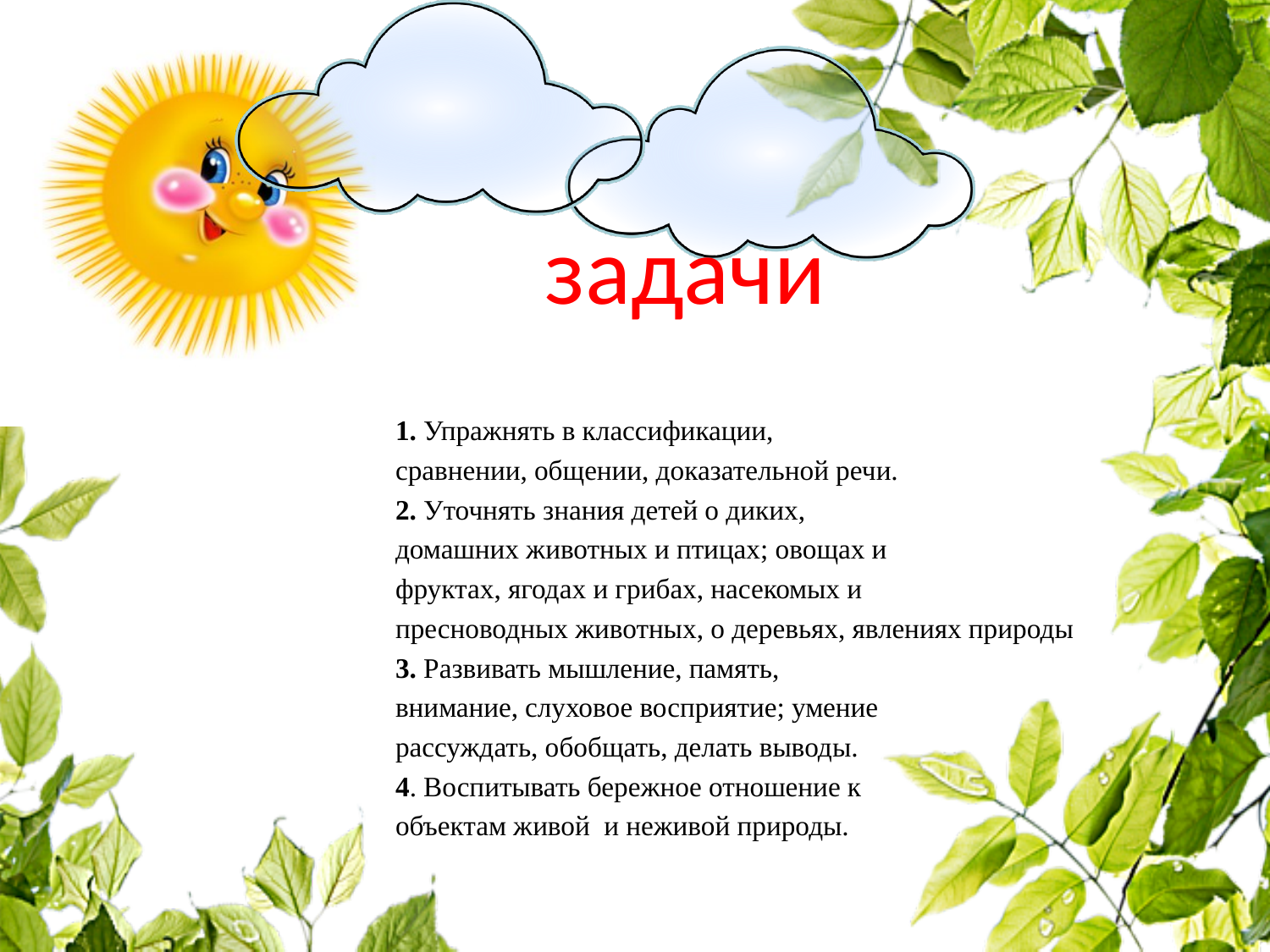

# задачи
              1. Упражнять в классификации,
              сравнении, общении, доказательной речи.
              2. Уточнять знания детей о диких,
              домашних животных и птицах; овощах и
              фруктах, ягодах и грибах, насекомых и
              пресноводных животных, о деревьях, явлениях природы
              3. Развивать мышление, память,
              внимание, слуховое восприятие; умение
              рассуждать, обобщать, делать выводы.
              4. Воспитывать бережное отношение к
              объектам живой  и неживой природы.